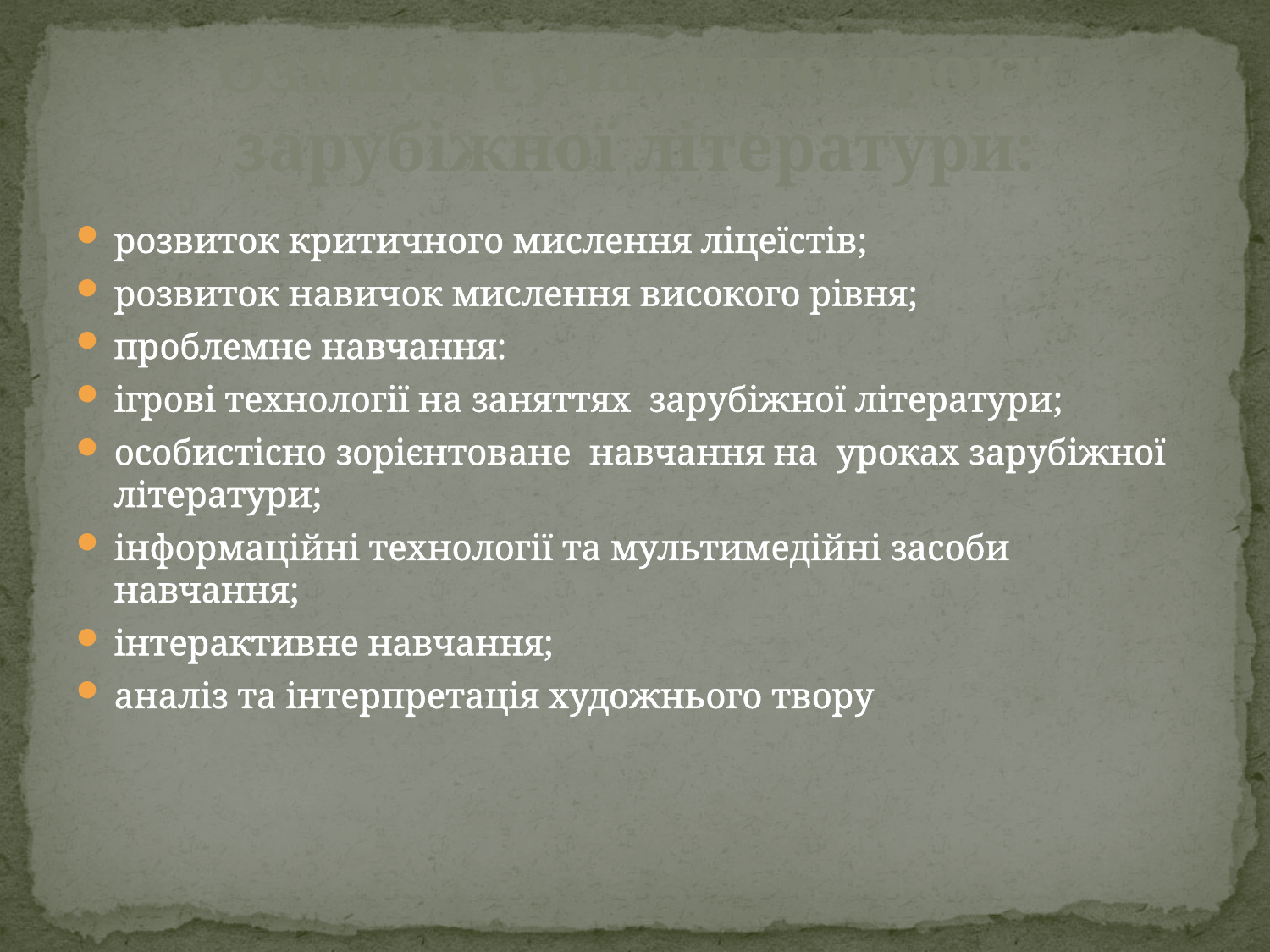

# Ознаки сучасного уроку зарубіжної літератури:
розвиток критичного мислення ліцеїстів;
розвиток навичок мислення високого рівня;
проблемне навчання:
ігрові технології на заняттях  зарубіжної літератури;
особистісно зорієнтоване  навчання на  уроках зарубіжної літератури;
інформаційні технології та мультимедійні засоби навчання;
інтерактивне навчання;
аналіз та інтерпретація художнього твору